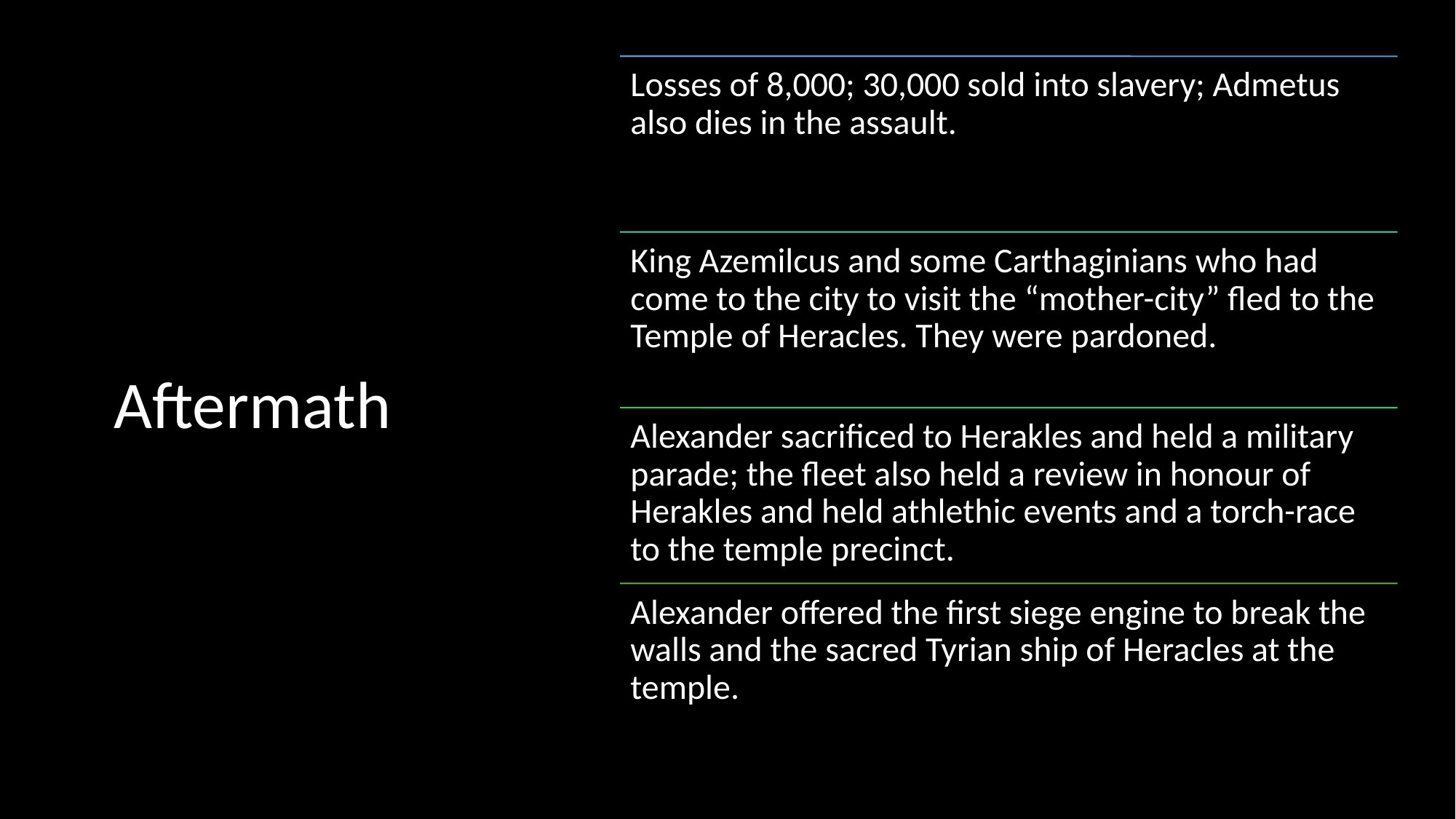

Losses of 8,000; 30,000 sold into slavery; Admetus also dies in the assault.
King Azemilcus and some Carthaginians who had come to the city to visit the “mother-city” fled to the Temple of Heracles. They were pardoned.
Alexander sacrificed to Herakles and held a military parade; the fleet also held a review in honour of Herakles and held athlethic events and a torch-race to the temple precinct.
Alexander offered the first siege engine to break the walls and the sacred Tyrian ship of Heracles at the temple.
# Aftermath